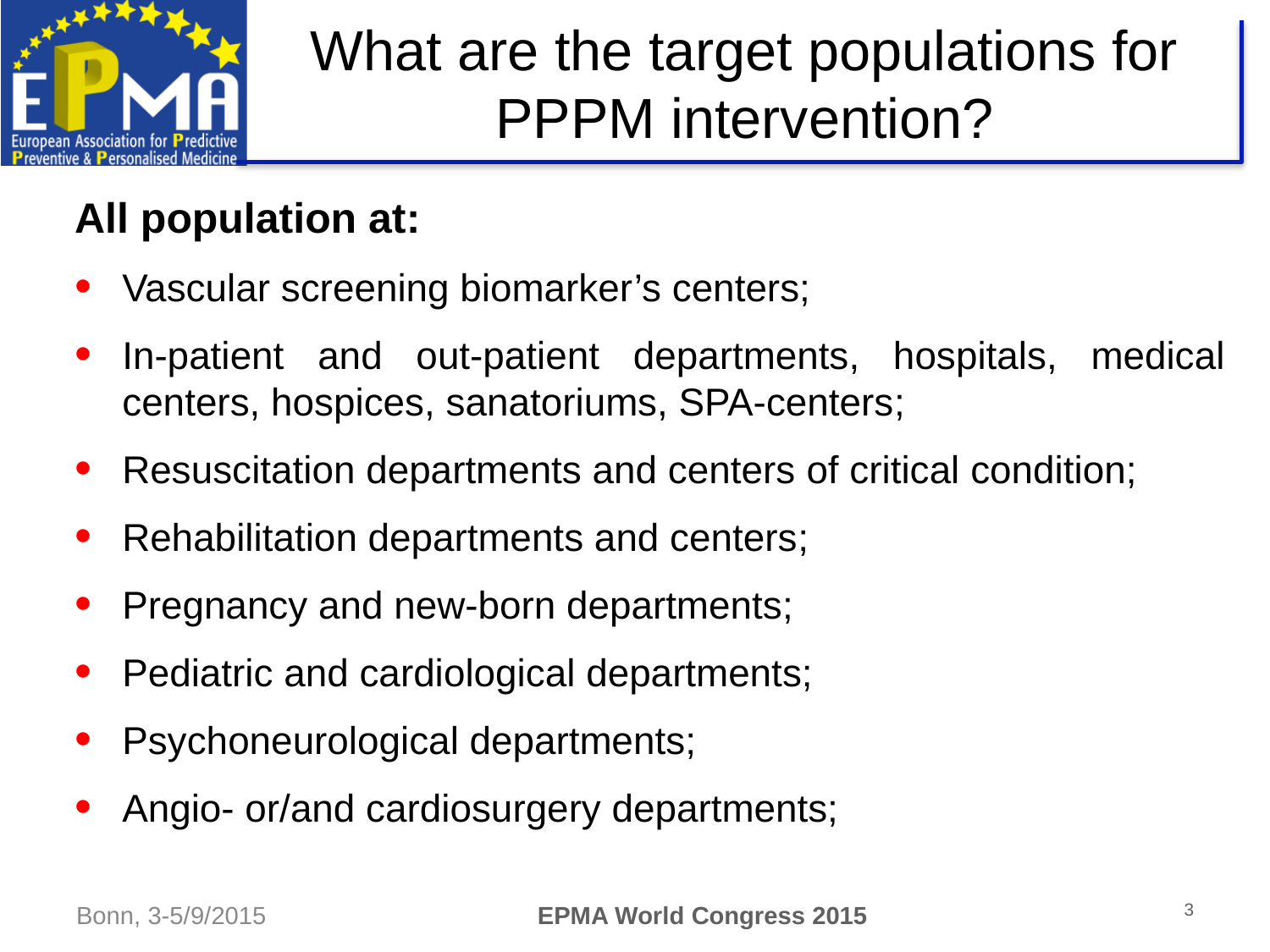

What are the target populations for PPPM intervention?
All population at:
Vascular screening biomarker’s centers;
In-patient and out-patient departments, hospitals, medical centers, hospices, sanatoriums, SPA-centers;
Resuscitation departments and centers of critical condition;
Rehabilitation departments and centers;
Pregnancy and new-born departments;
Pediatric and cardiological departments;
Psychoneurological departments;
Angio- or/and cardiosurgery departments;

3
Bonn, 3-5/9/2015
EPMA World Congress 2015